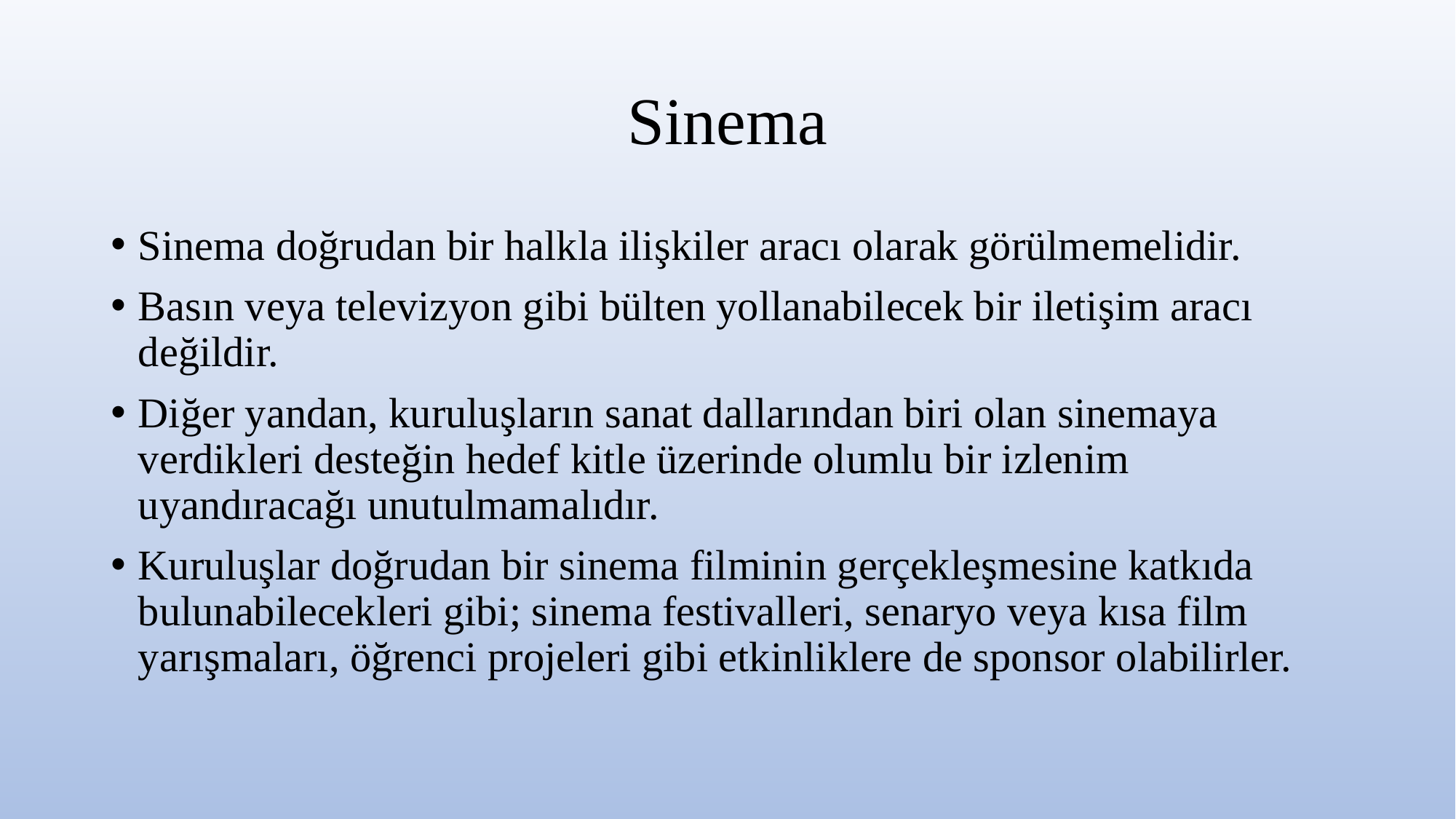

# Sinema
Sinema doğrudan bir halkla ilişkiler aracı olarak görülmemelidir.
Basın veya televizyon gibi bülten yollanabilecek bir iletişim aracı değildir.
Diğer yandan, kuruluşların sanat dallarından biri olan sinemaya verdikleri desteğin hedef kitle üzerinde olumlu bir izlenim uyandıracağı unutulmamalıdır.
Kuruluşlar doğrudan bir sinema filminin gerçekleşmesine katkıda bulunabilecekleri gibi; sinema festivalleri, senaryo veya kısa film yarışmaları, öğrenci projeleri gibi etkinliklere de sponsor olabilirler.